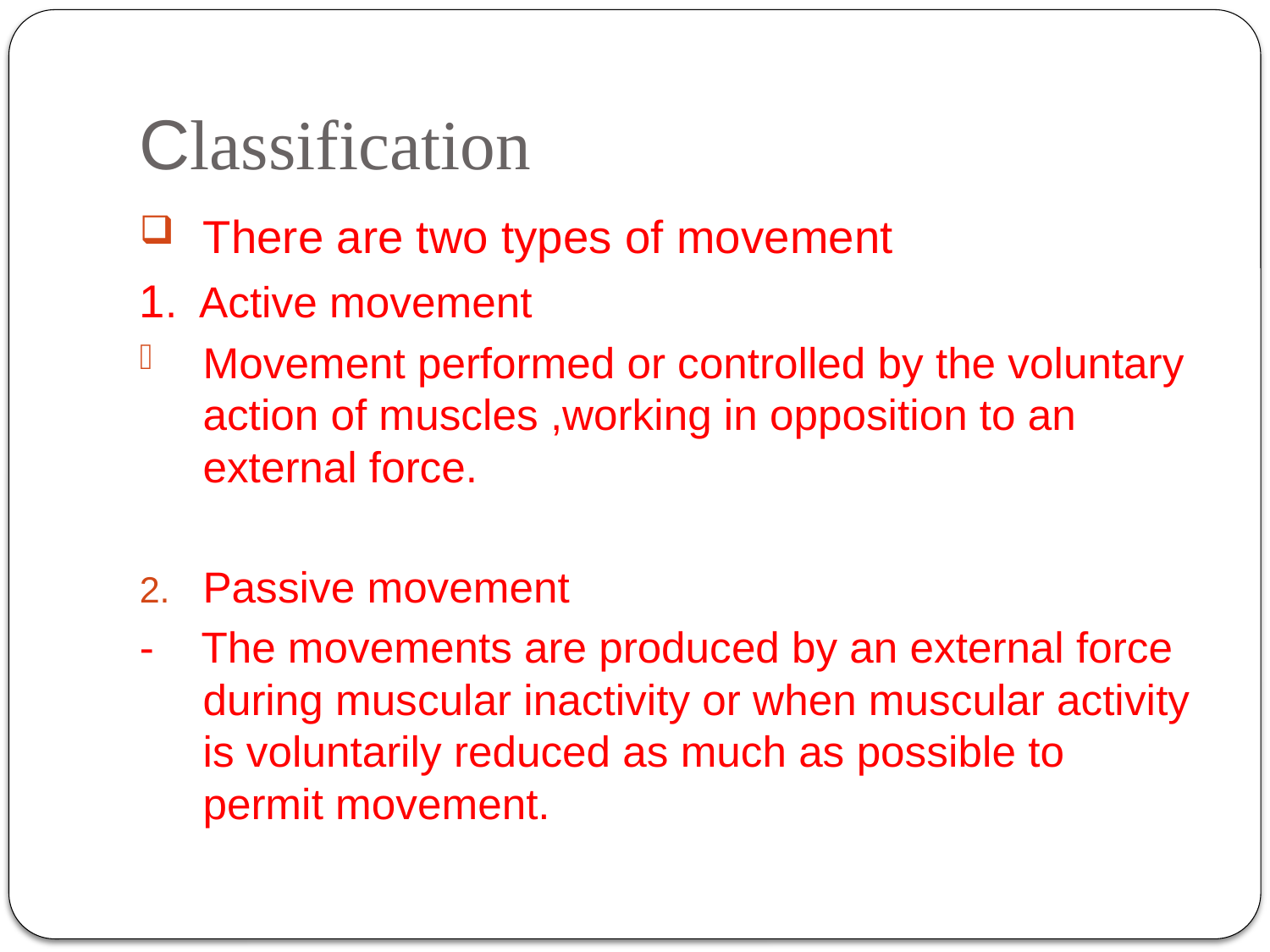

# Classification
There are two types of movement
1.  Active movement
Movement performed or controlled by the voluntary action of muscles ,working in opposition to an external force.

Passive movement
-    The movements are produced by an external force during muscular inactivity or when muscular activity is voluntarily reduced as much as possible to permit movement.